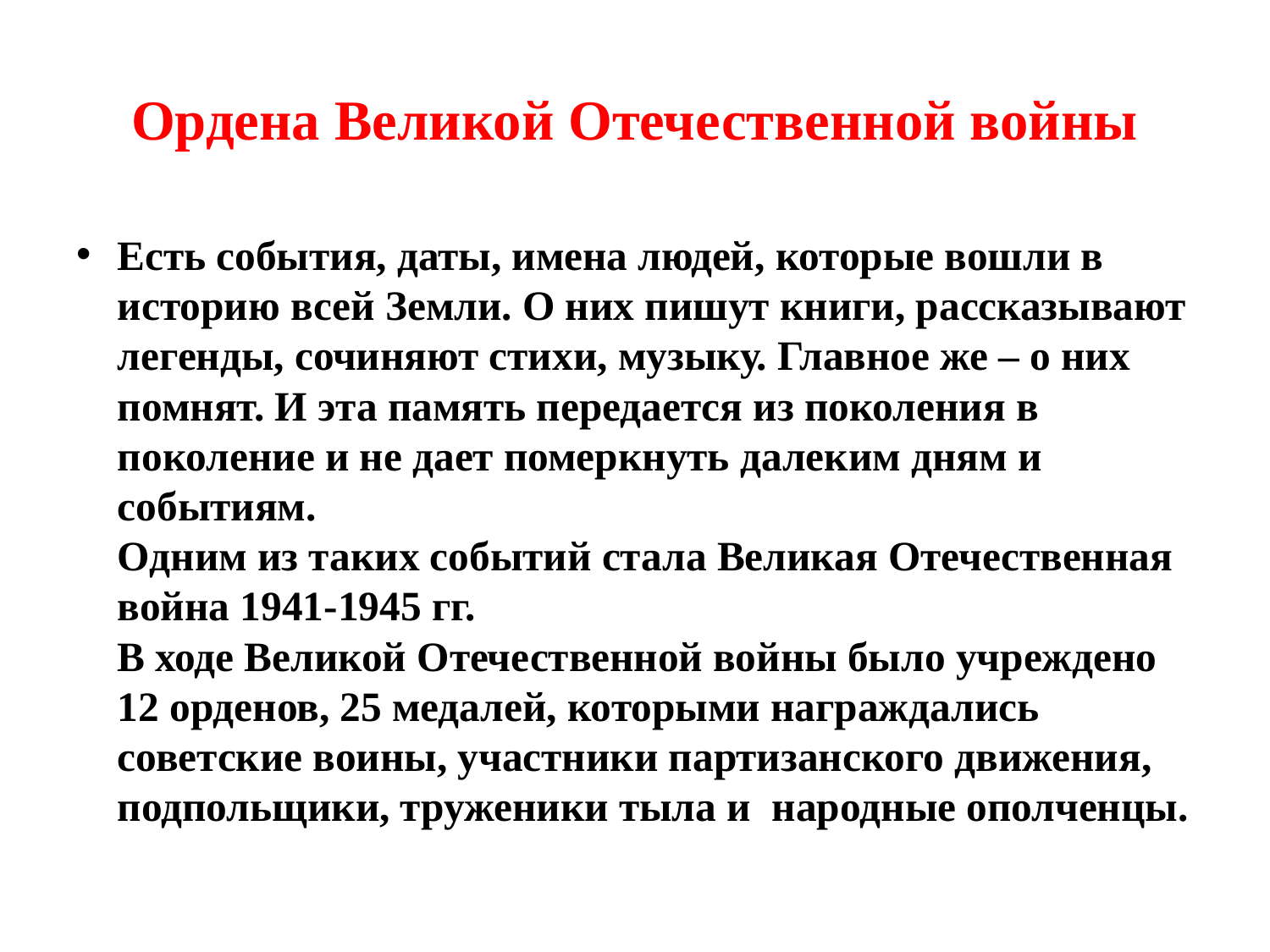

# Ордена Великой Отечественной войны
Есть события, даты, имена людей, которые вошли в историю всей Земли. О них пишут книги, рассказывают легенды, сочиняют стихи, музыку. Главное же – о них помнят. И эта память передается из поколения в поколение и не дает померкнуть далеким дням и событиям.
Одним из таких событий стала Великая Отечественная война 1941-1945 гг.
В ходе Великой Отечественной войны было учреждено 12 орденов, 25 медалей, которыми награждались советские воины, участники партизанского движения, подпольщики, труженики тыла и  народные ополченцы.